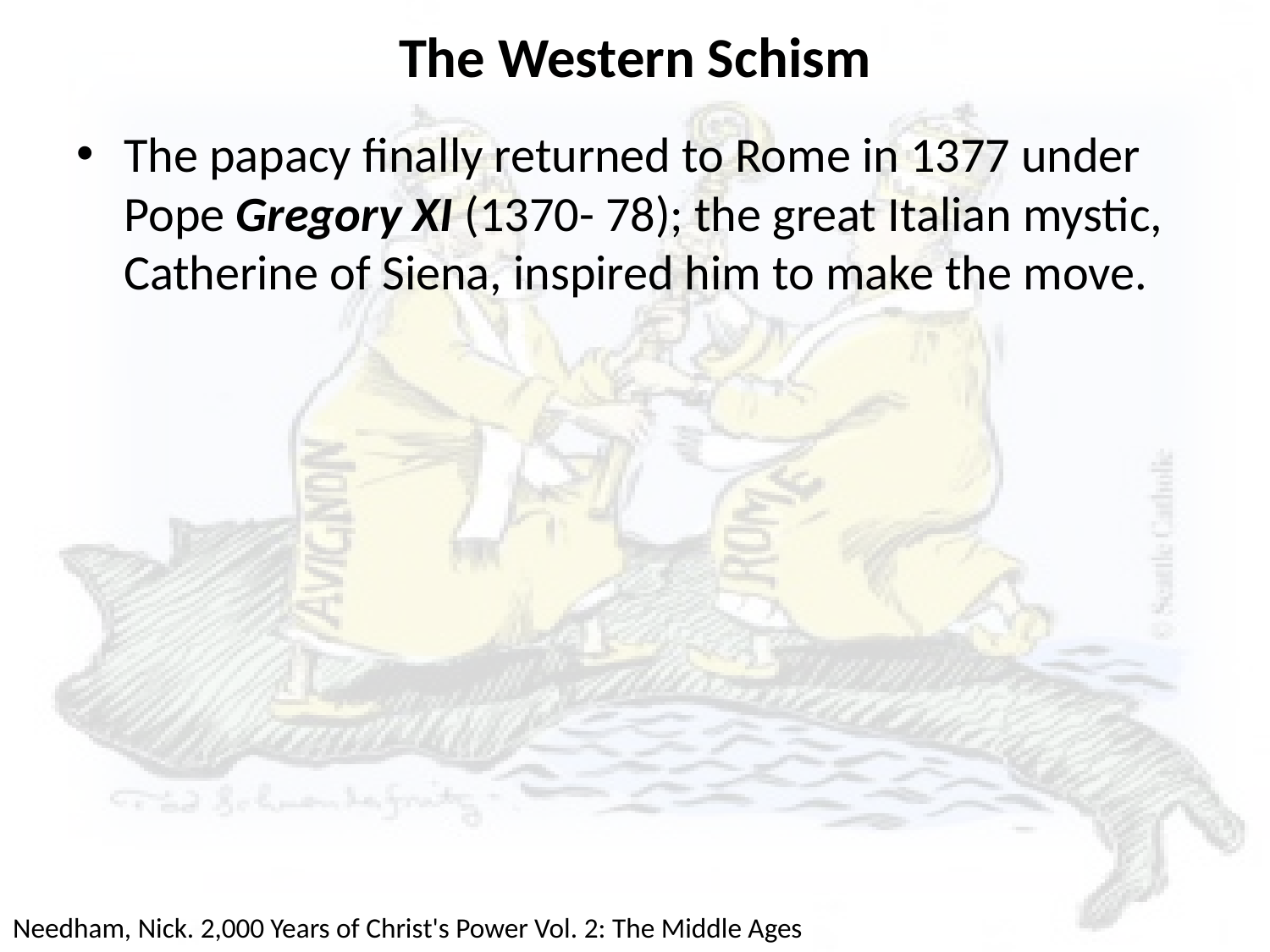

# The Western Schism
The papacy finally returned to Rome in 1377 under Pope Gregory XI (1370- 78); the great Italian mystic, Catherine of Siena, inspired him to make the move.
Needham, Nick. 2,000 Years of Christ's Power Vol. 2: The Middle Ages